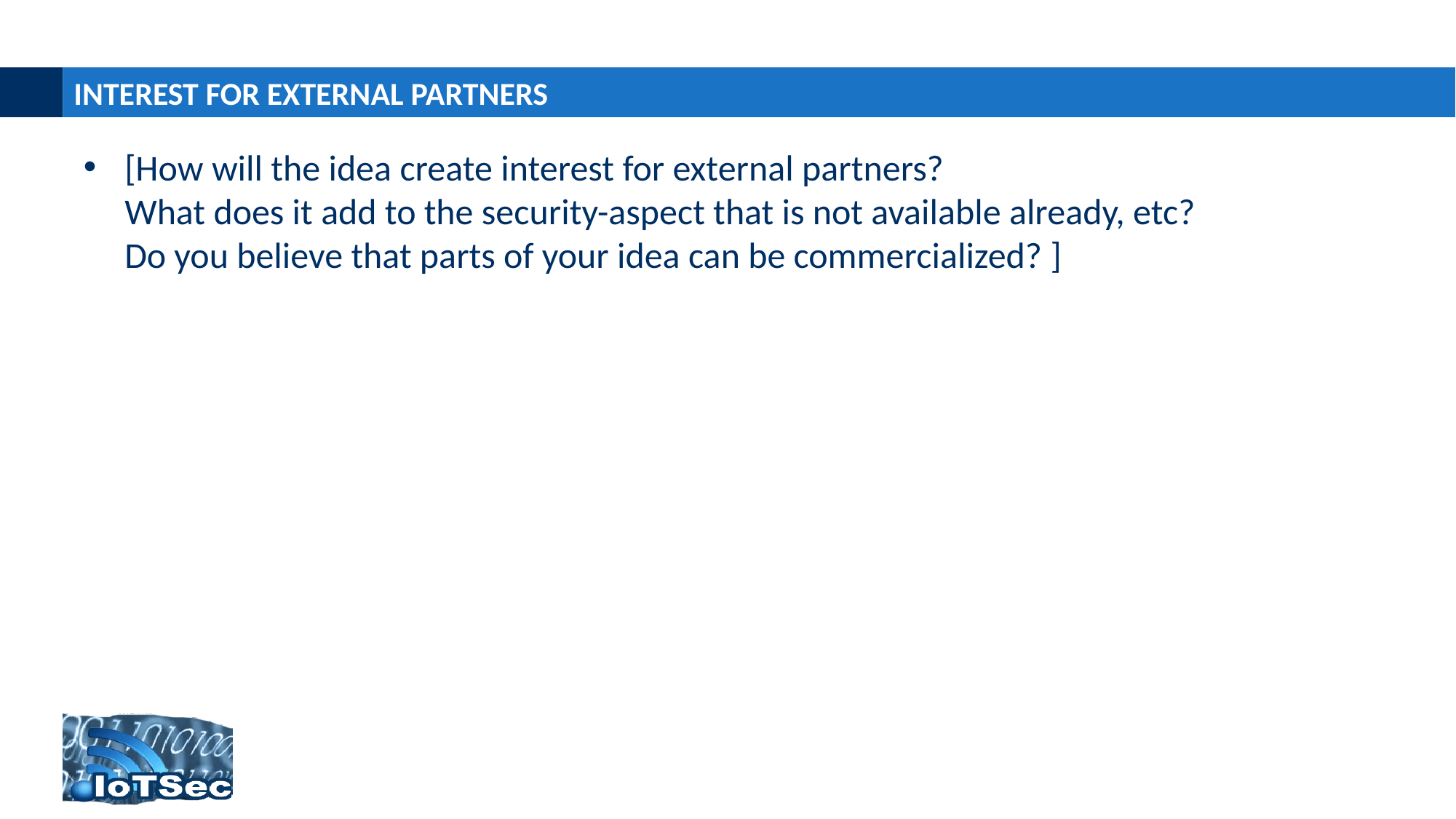

# Interest for external partners
[How will the idea create interest for external partners?
What does it add to the security-aspect that is not available already, etc?
Do you believe that parts of your idea can be commercialized? ]